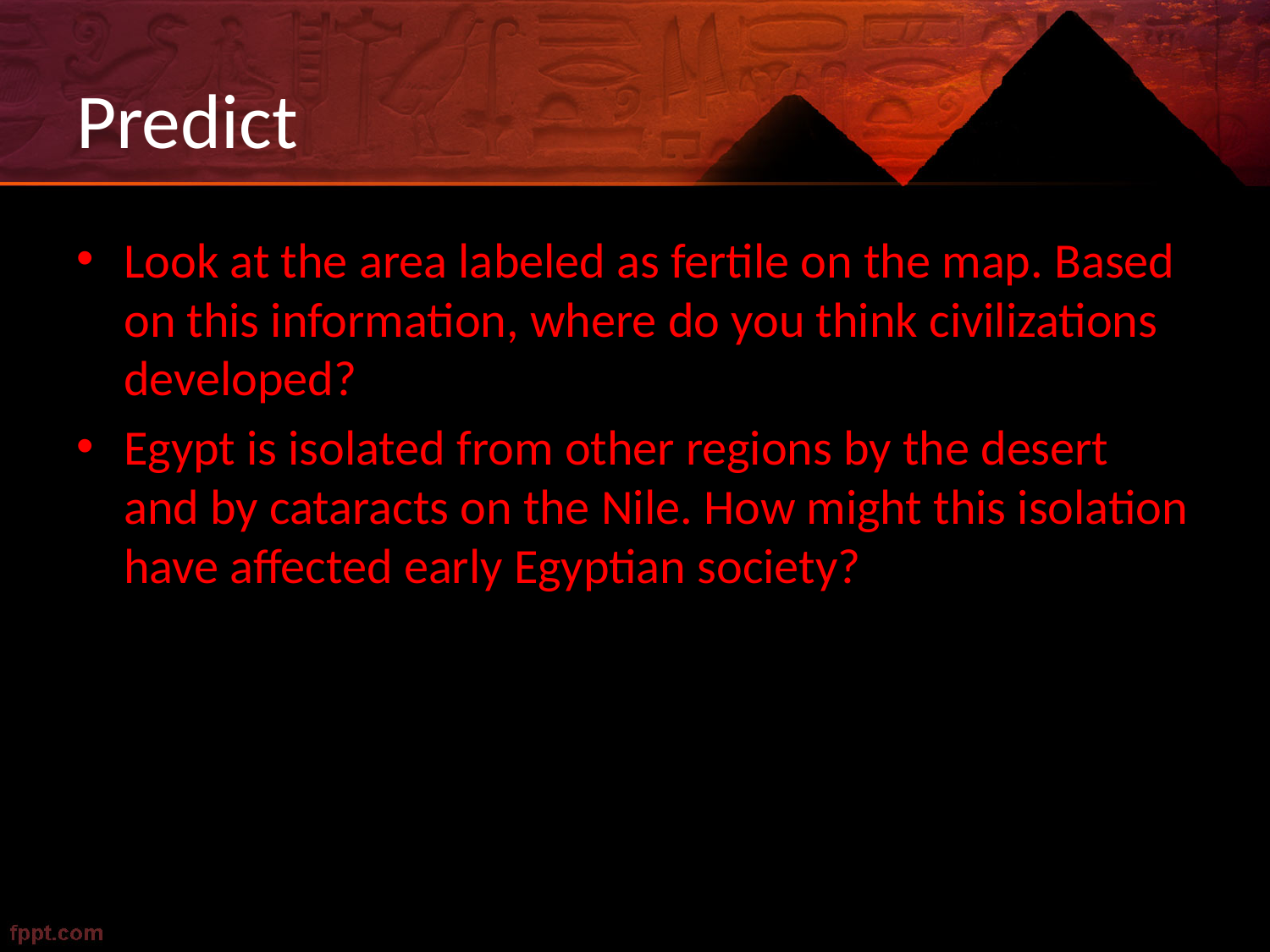

# Predict
Look at the area labeled as fertile on the map. Based on this information, where do you think civilizations developed?
Egypt is isolated from other regions by the desert and by cataracts on the Nile. How might this isolation have affected early Egyptian society?